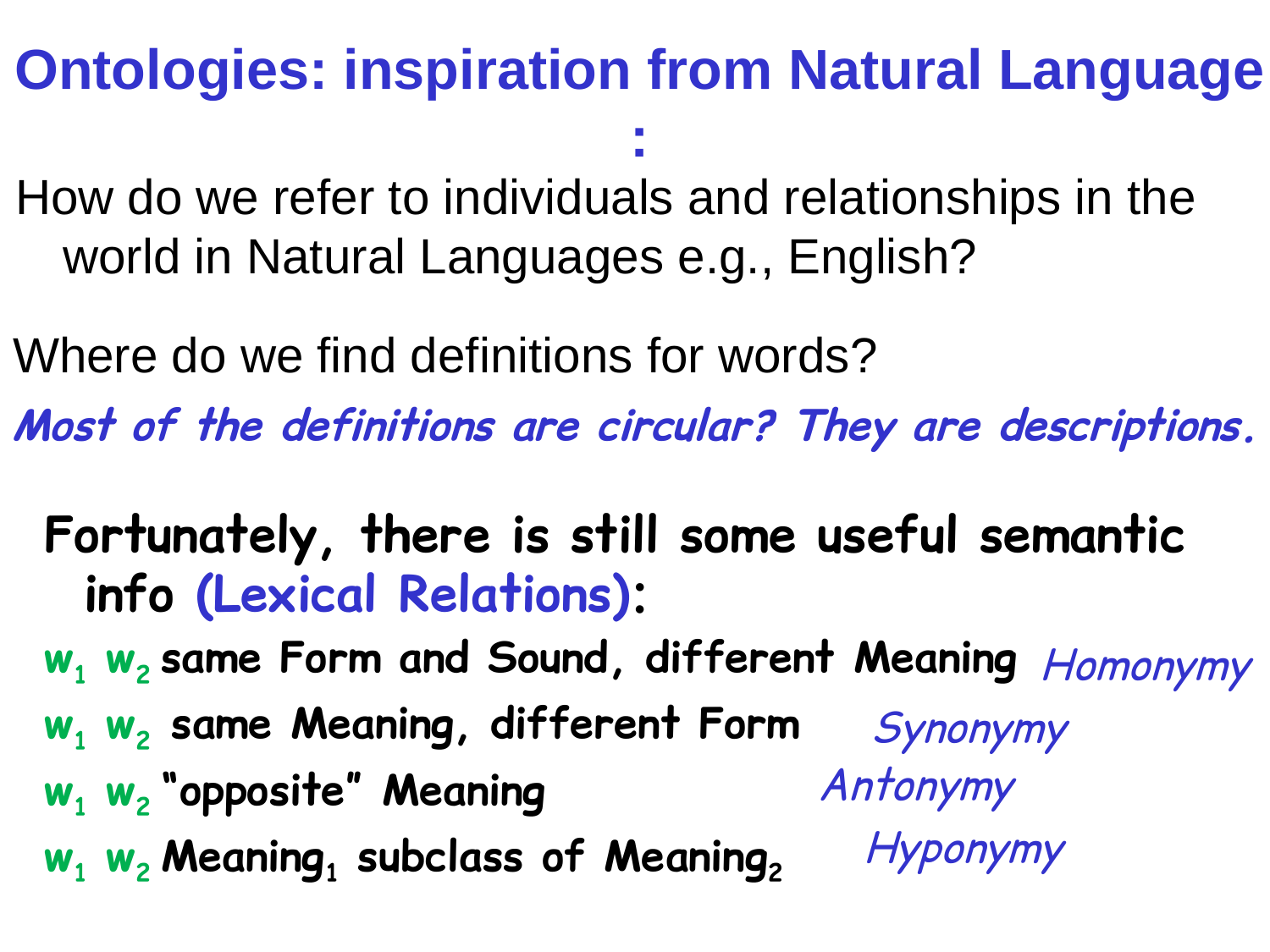

# Ontologies: inspiration from Natural Language :
How do we refer to individuals and relationships in the world in Natural Languages e.g., English?
Where do we find definitions for words?
Most of the definitions are circular? They are descriptions.
Fortunately, there is still some useful semantic info (Lexical Relations):
w1 w2 same Form and Sound, different Meaning
w1 w2  same Meaning, different Form
w1 w2 “opposite” Meaning
w1 w2 Meaning1 subclass of Meaning2

Homonymy
Synonymy
Antonymy
Hyponymy
CPSC 422, Lecture 23
13